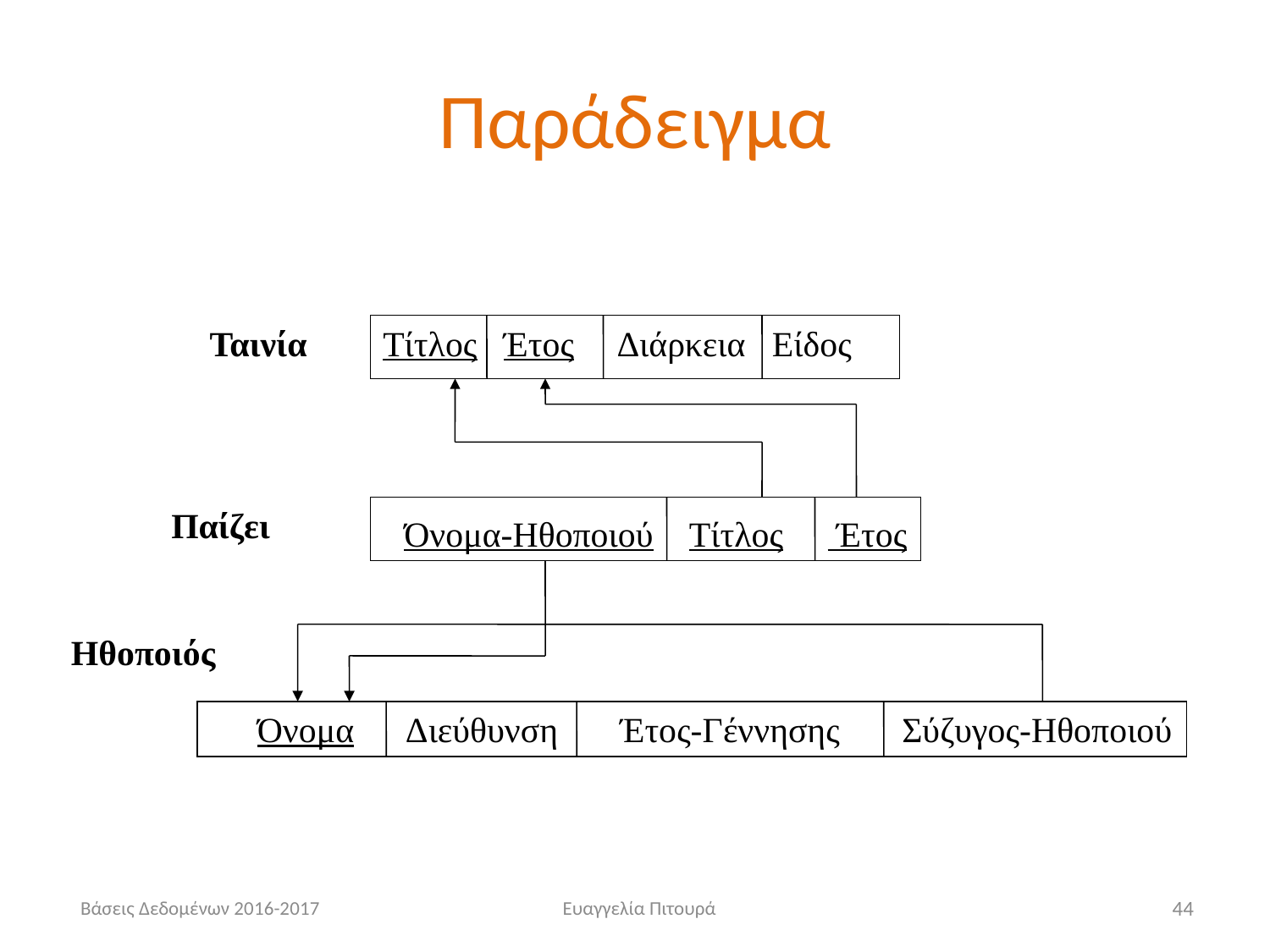

# Παράδειγμα
Ταινία
Τίτλος   Έτος     Διάρκεια   Είδος

Παίζει

Όνομα-Ηθοποιού    Τίτλος      Έτος

Ηθοποιός

Όνομα      Διεύθυνση       Έτος-Γέννησης       Σύζυγος-Ηθοποιού

Βάσεις Δεδομένων 2016-2017
Ευαγγελία Πιτουρά
44